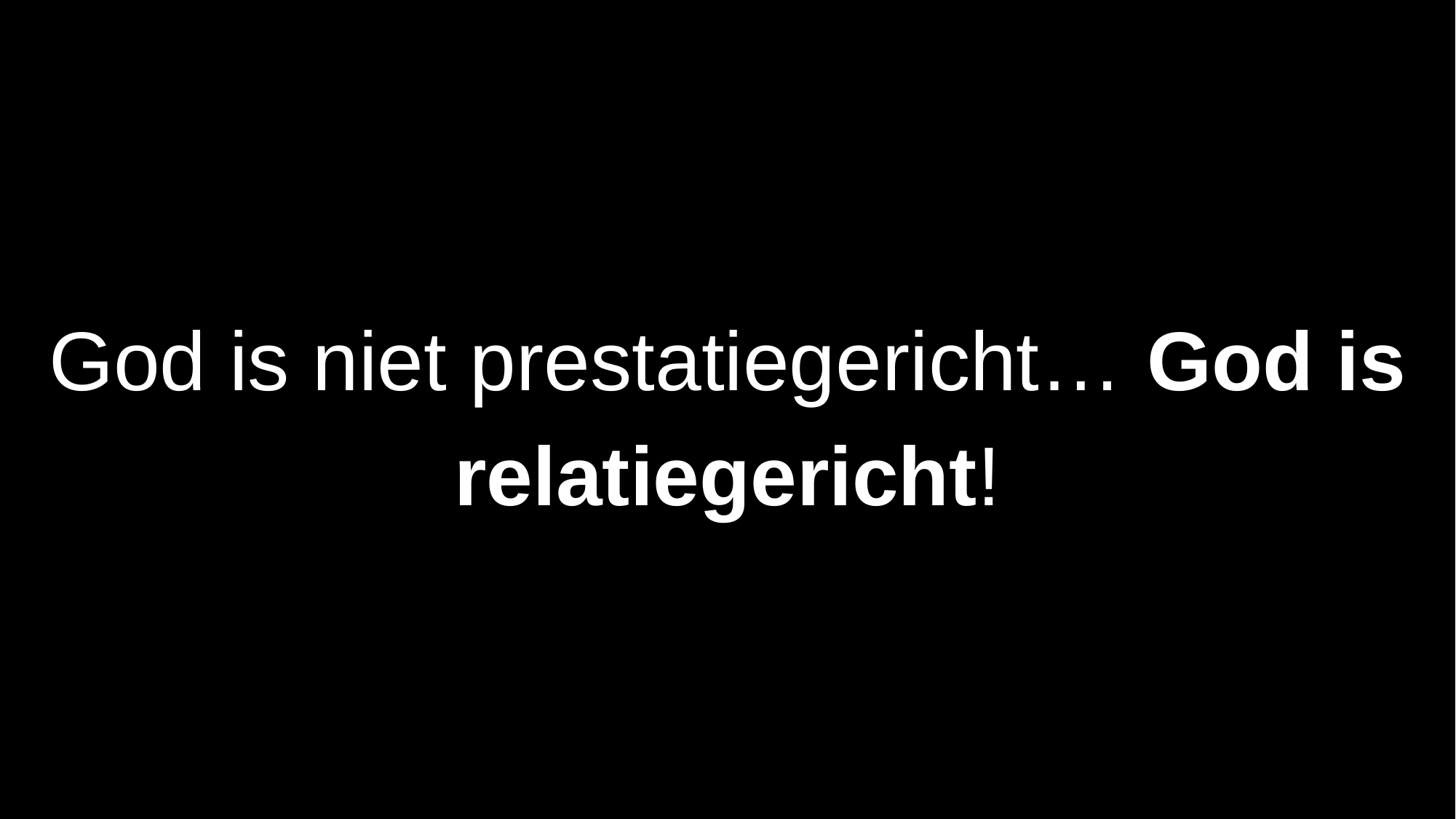

# God is niet prestatiegericht… God is relatiegericht!